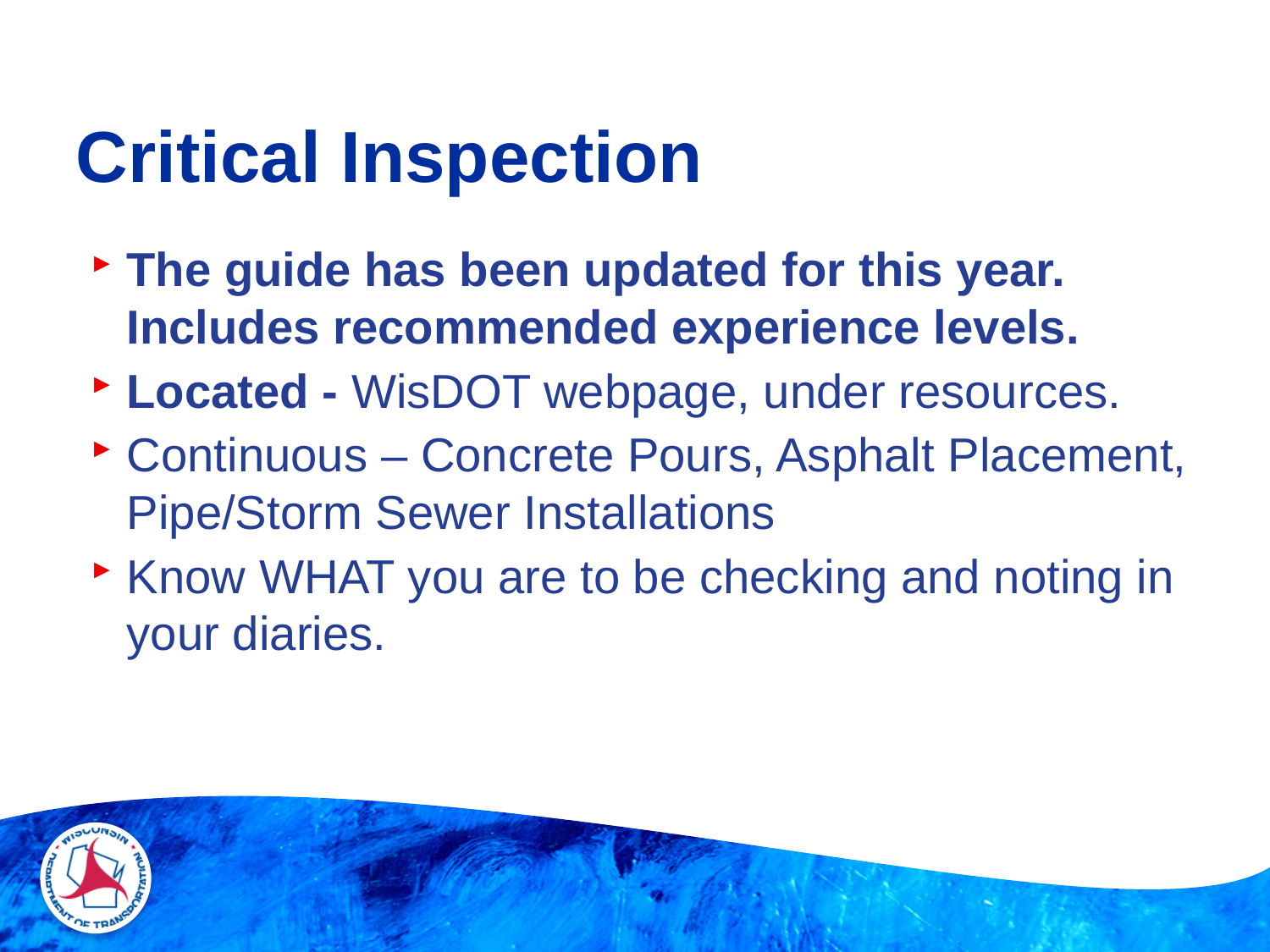

# Critical Inspection
The guide has been updated for this year.  Includes recommended experience levels.
Located - WisDOT webpage, under resources.
Continuous – Concrete Pours, Asphalt Placement, Pipe/Storm Sewer Installations
Know WHAT you are to be checking and noting in your diaries.